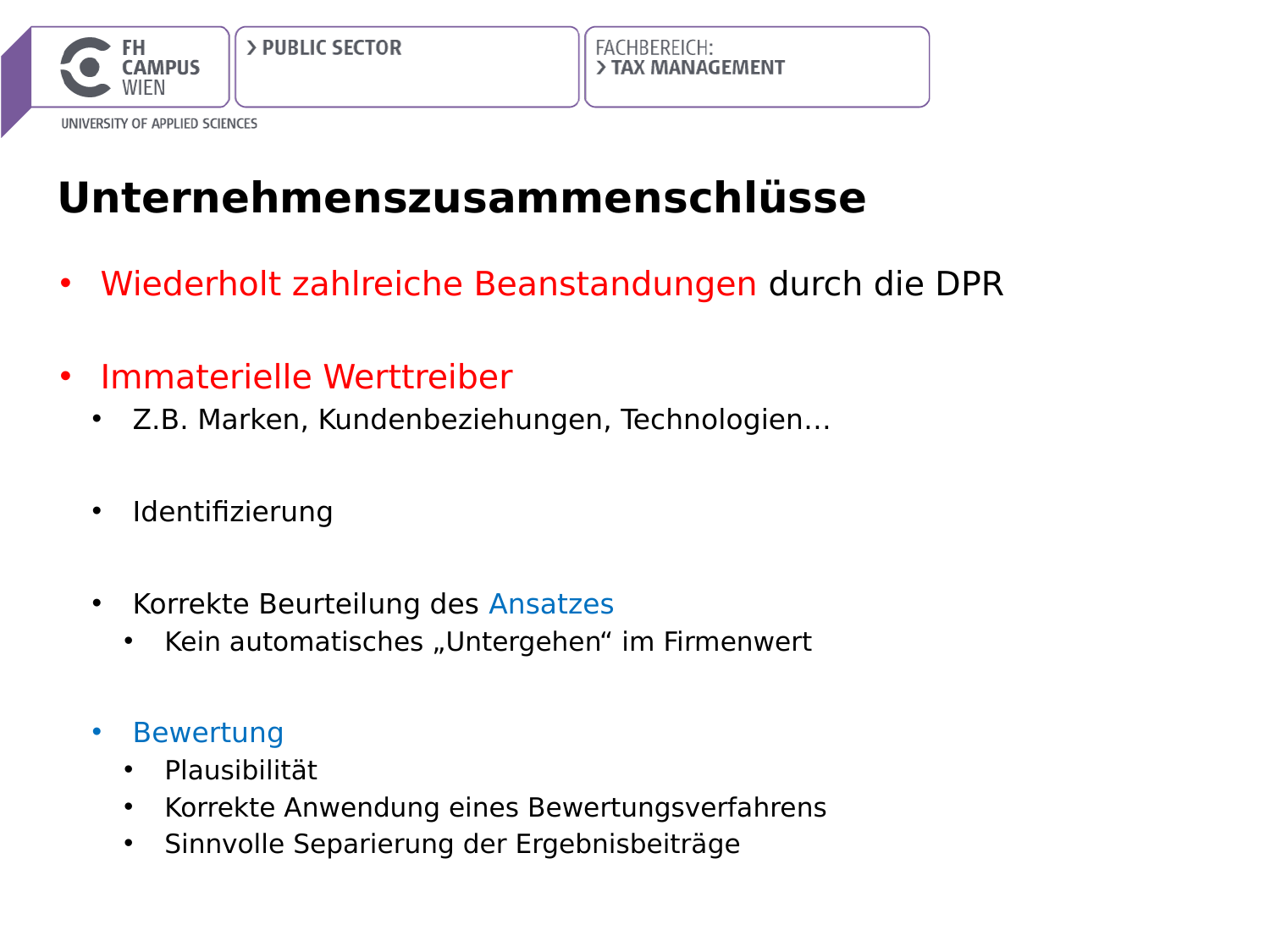

# Unternehmenszusammenschlüsse
Wiederholt zahlreiche Beanstandungen durch die DPR

Immaterielle Werttreiber
Z.B. Marken, Kundenbeziehungen, Technologien…

Identifizierung

Korrekte Beurteilung des Ansatzes
Kein automatisches „Untergehen“ im Firmenwert

Bewertung
Plausibilität
Korrekte Anwendung eines Bewertungsverfahrens
Sinnvolle Separierung der Ergebnisbeiträge